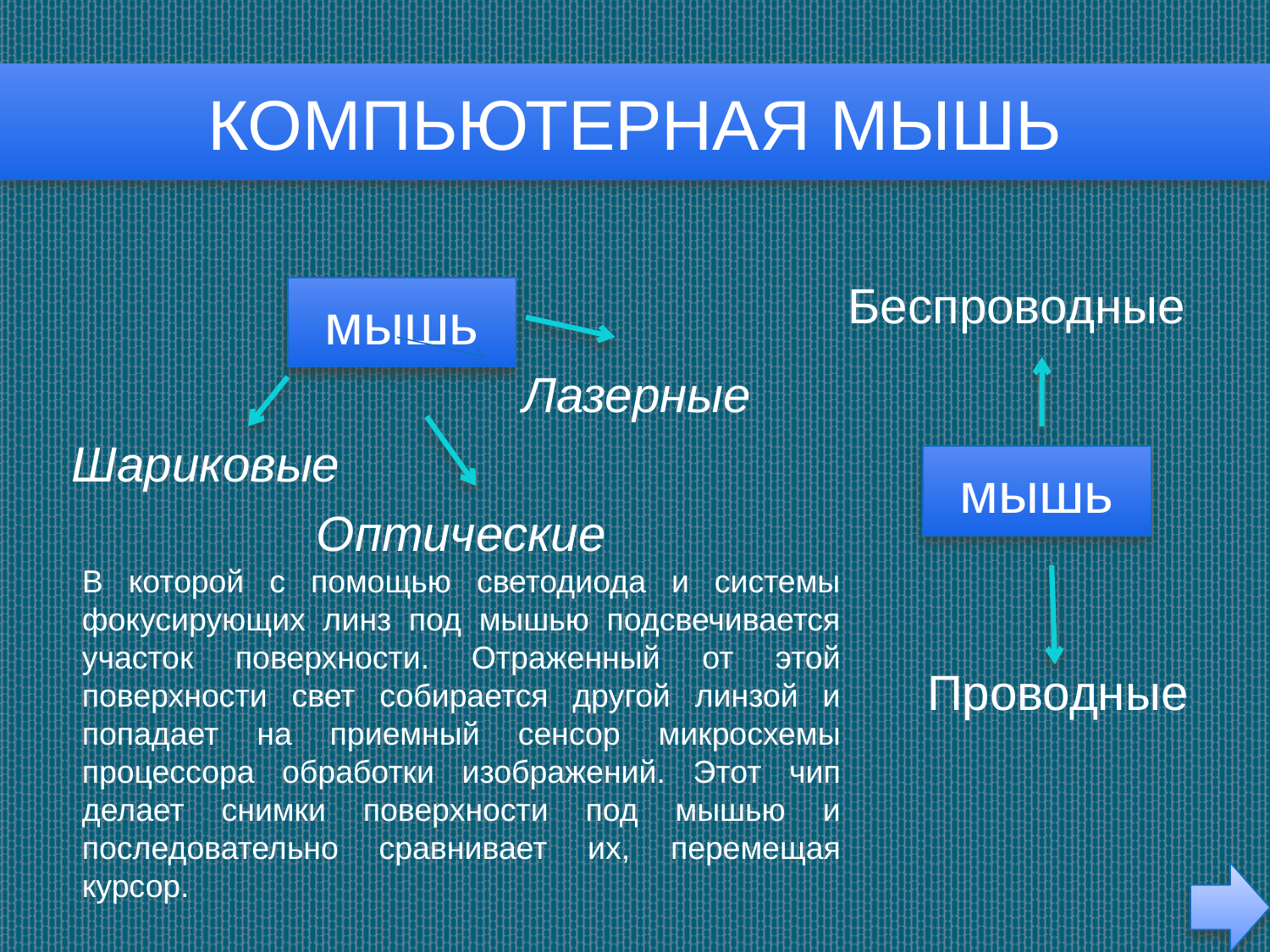

# Компьютерная мышь
Беспроводные
мышь
Лазерные
Шариковые
мышь
Оптические
В которой с помощью светодиода и системы фокусирующих линз под мышью подсвечивается участок поверхности. Отраженный от этой поверхности свет собирается другой линзой и попадает на приемный сенсор микросхемы процессора обработки изображений. Этот чип делает снимки поверхности под мышью и последовательно сравнивает их, перемещая курсор.
Проводные